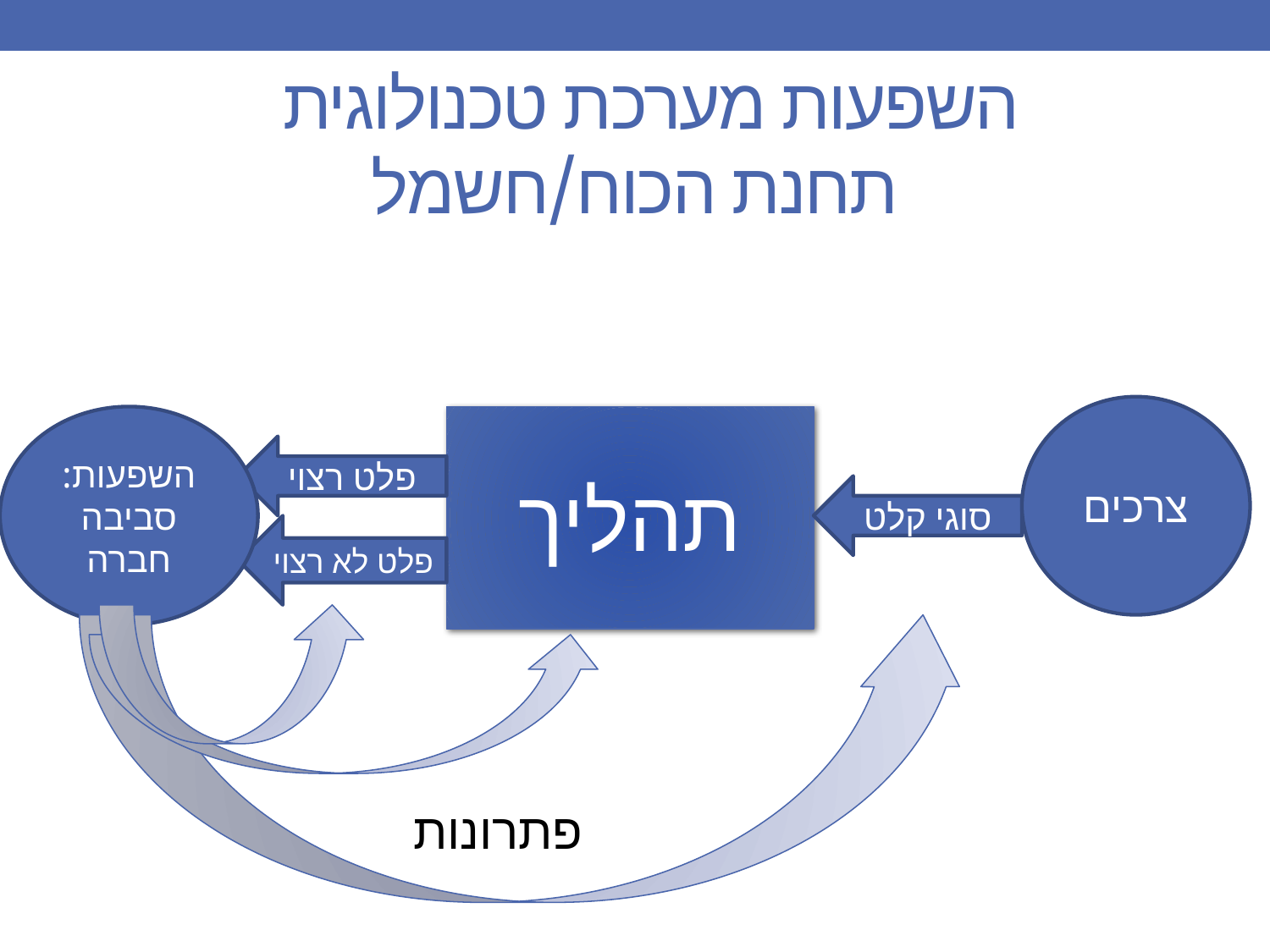

# השפעות מערכת טכנולוגית תחנת הכוח/חשמל
צרכים
השפעות:
סביבה
חברה
תהליך
פלט רצוי
פלט לא רצוי
סוגי קלט

פתרונות